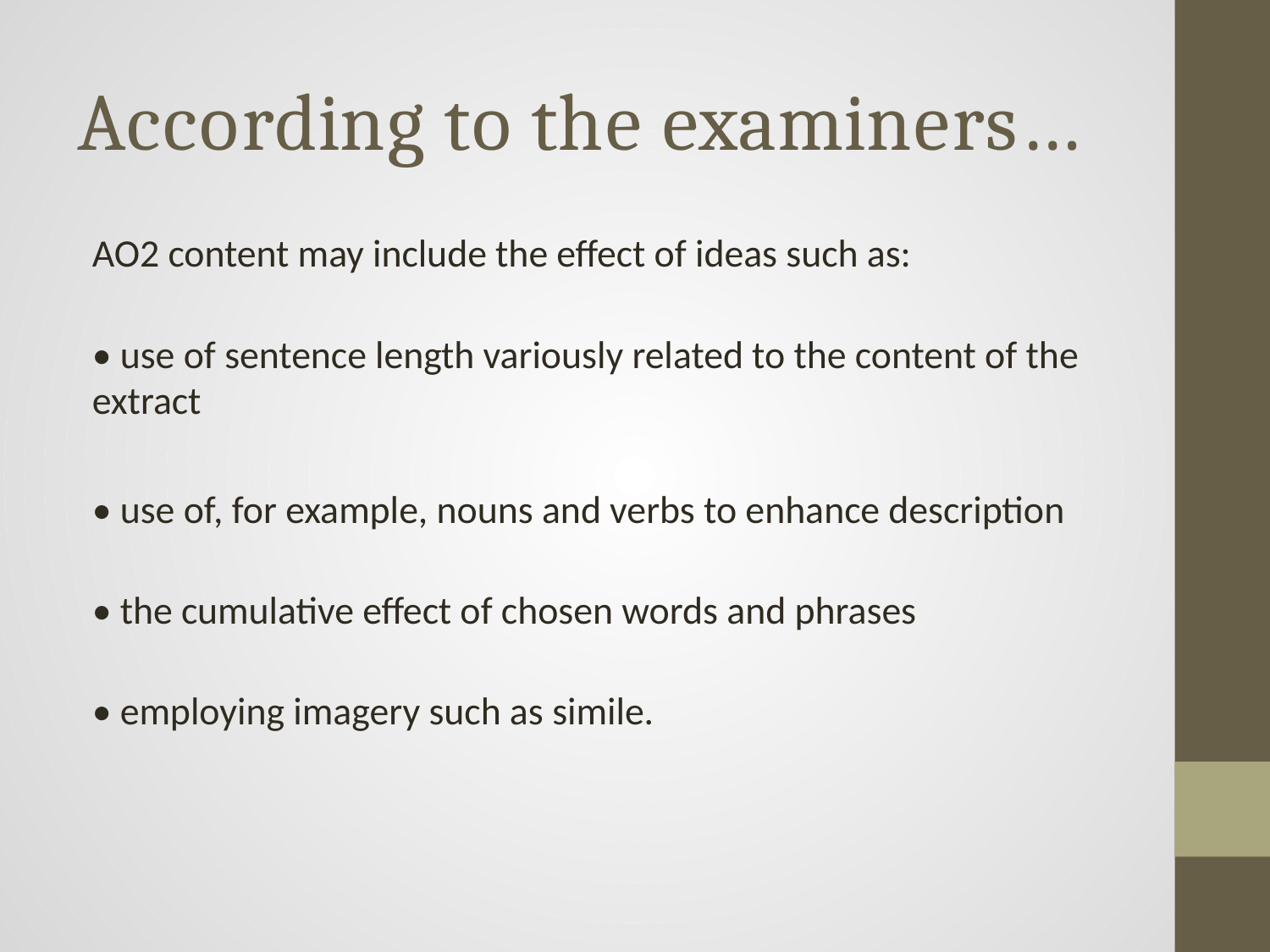

# According to the examiners…
AO2 content may include the effect of ideas such as:
• use of sentence length variously related to the content of the extract

• use of, for example, nouns and verbs to enhance description
• the cumulative effect of chosen words and phrases
• employing imagery such as simile.